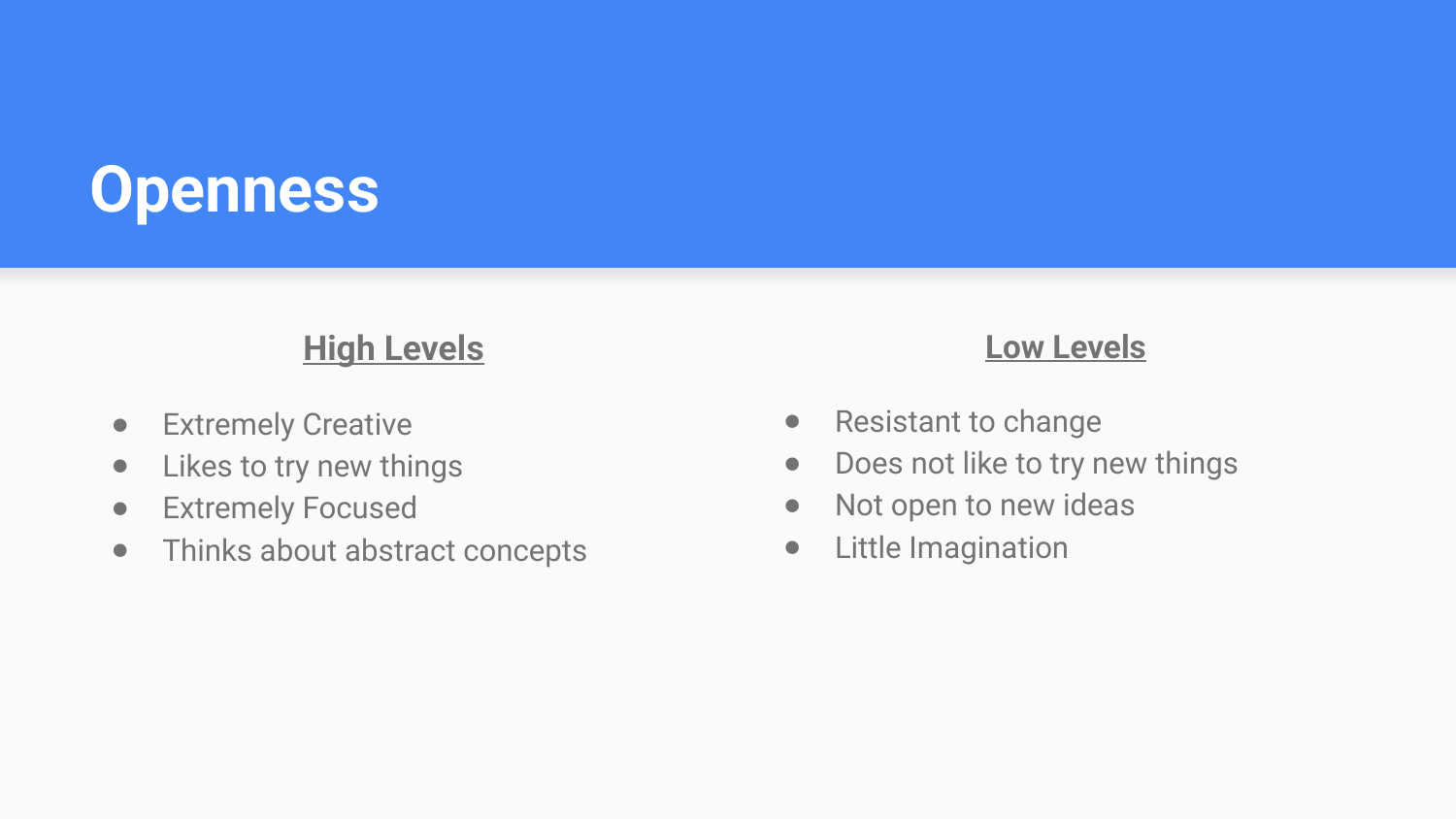

# Openness
High Levels
Extremely Creative
Likes to try new things
Extremely Focused
Thinks about abstract concepts
Low Levels
Resistant to change
Does not like to try new things
Not open to new ideas
Little Imagination